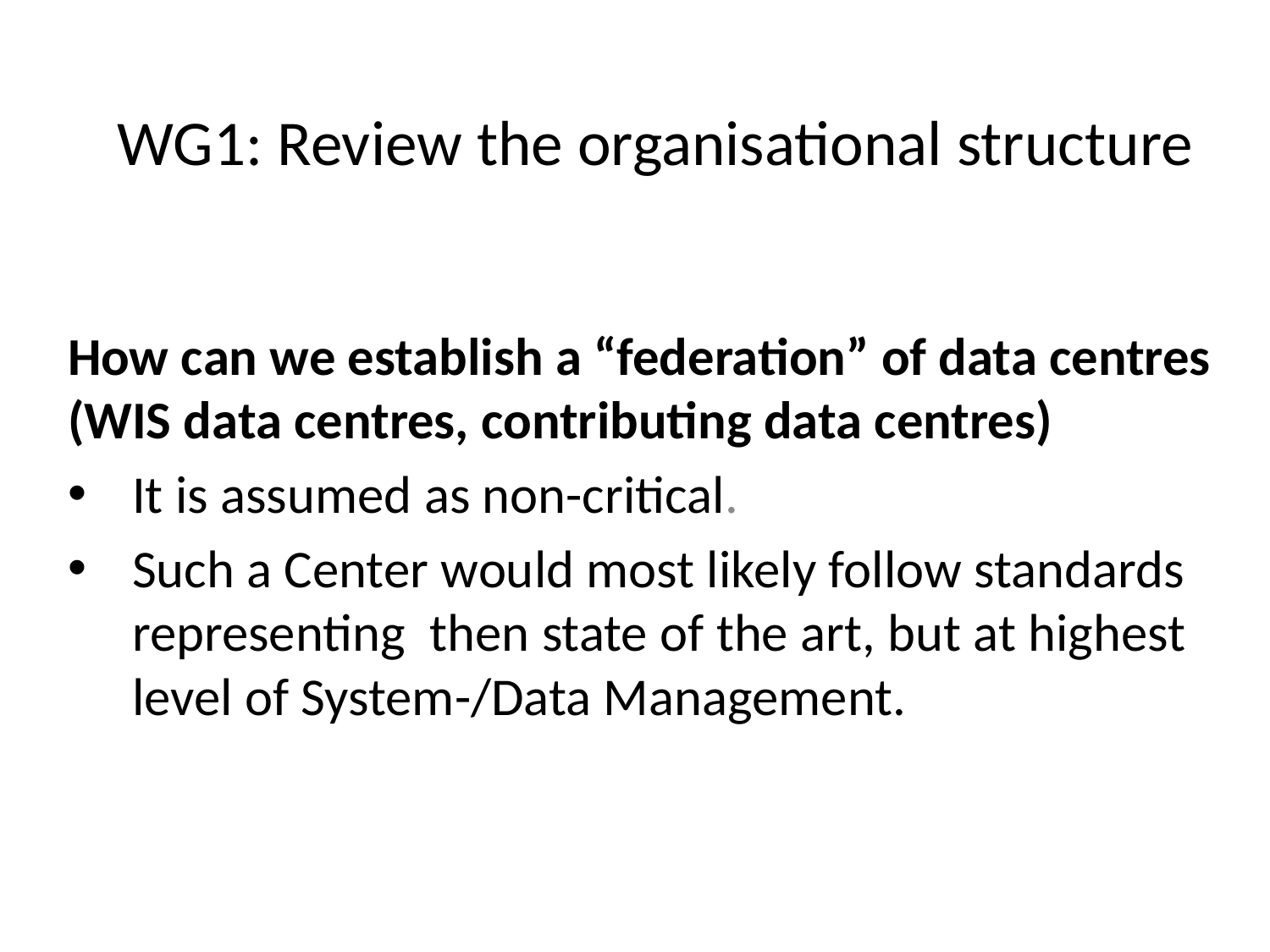

# WG1: Review the organisational structure
How can we establish a “federation” of data centres (WIS data centres, contributing data centres)
It is assumed as non-critical.
Such a Center would most likely follow standards representing  then state of the art, but at highest level of System-/Data Management.